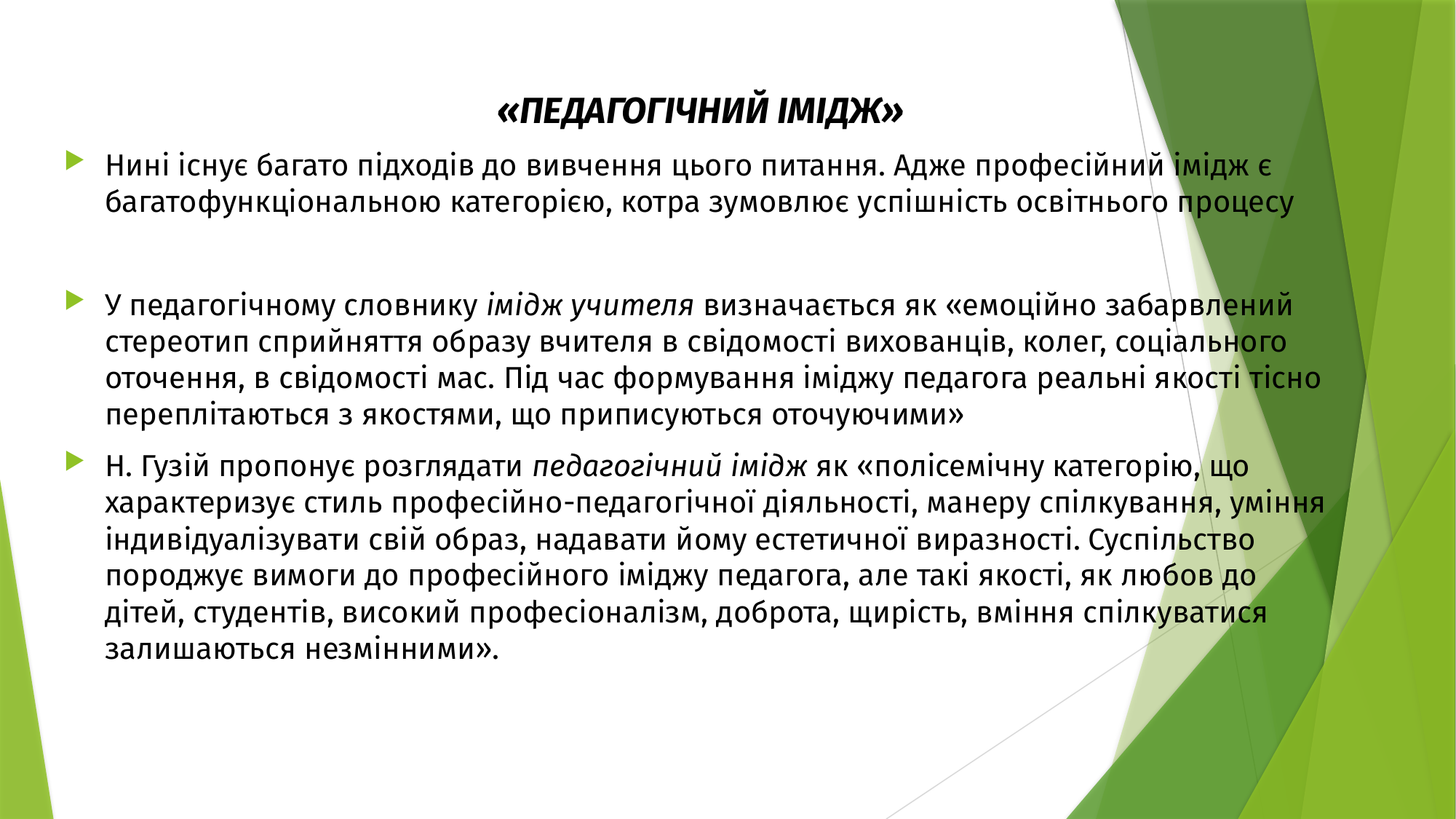

«ПЕДАГОГІЧНИЙ ІМІДЖ»
Нині існує багато підходів до вивчення цього питання. Адже професійний імідж є багатофункціональною категорією, котра зумовлює успішність освітнього процесу

У педагогічному словнику імідж учителя визначається як «емоційно забарвлений стереотип сприйняття образу вчителя в свідомості вихованців, колег, соціального оточення, в свідомості мас. Під час формування іміджу педагога реальні якості тісно переплітаються з якостями, що приписуються оточуючими»
Н. Гузій пропонує розглядати педагогічний імідж як «полісемічну категорію, що характеризує стиль професійно-педагогічної діяльності, манеру спілкування, уміння індивідуалізувати свій образ, надавати йому естетичної виразності. Суспільство породжує вимоги до професійного іміджу педагога, але такі якості, як любов до дітей, студентів, високий професіоналізм, доброта, щирість, вміння спілкуватися залишаються незмінними».